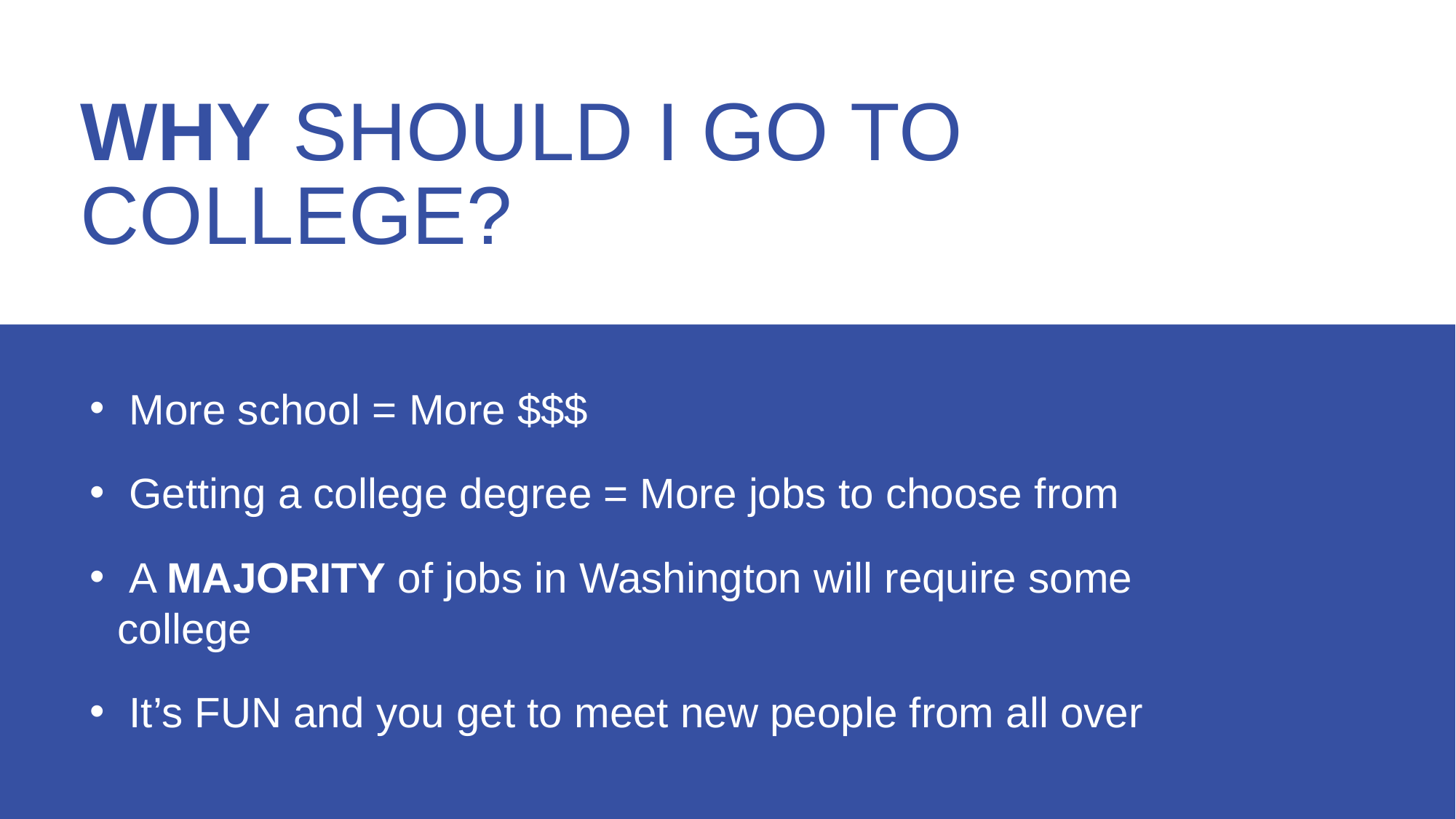

WHY SHOULD I GO TO COLLEGE?

 More school = More $$$
 Getting a college degree = More jobs to choose from
 A MAJORITY of jobs in Washington will require some college
 It’s FUN and you get to meet new people from all over